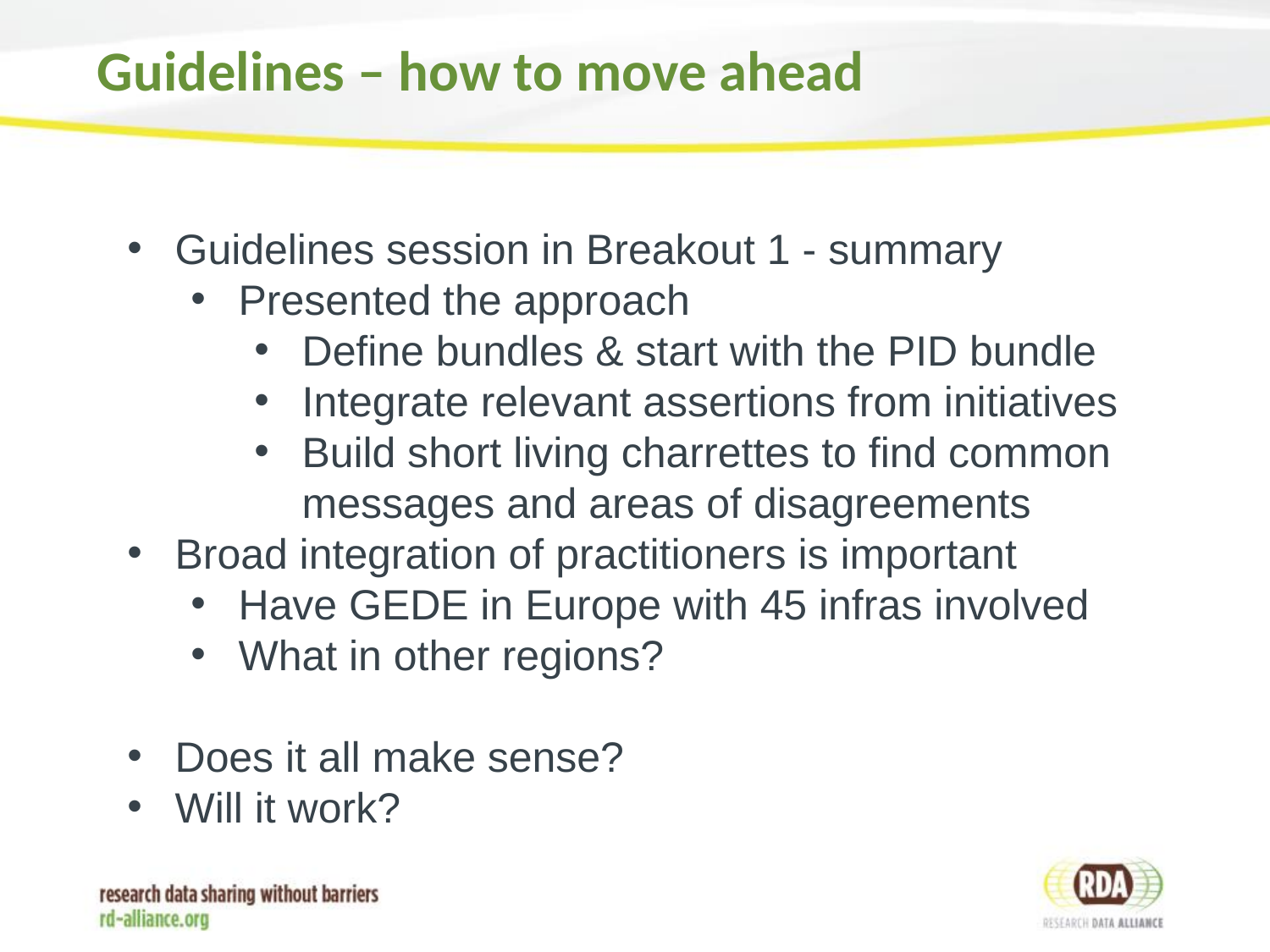

# Guidelines – how to move ahead
Guidelines session in Breakout 1 - summary
Presented the approach
Define bundles & start with the PID bundle
Integrate relevant assertions from initiatives
Build short living charrettes to find common messages and areas of disagreements
Broad integration of practitioners is important
Have GEDE in Europe with 45 infras involved
What in other regions?

Does it all make sense?
Will it work?